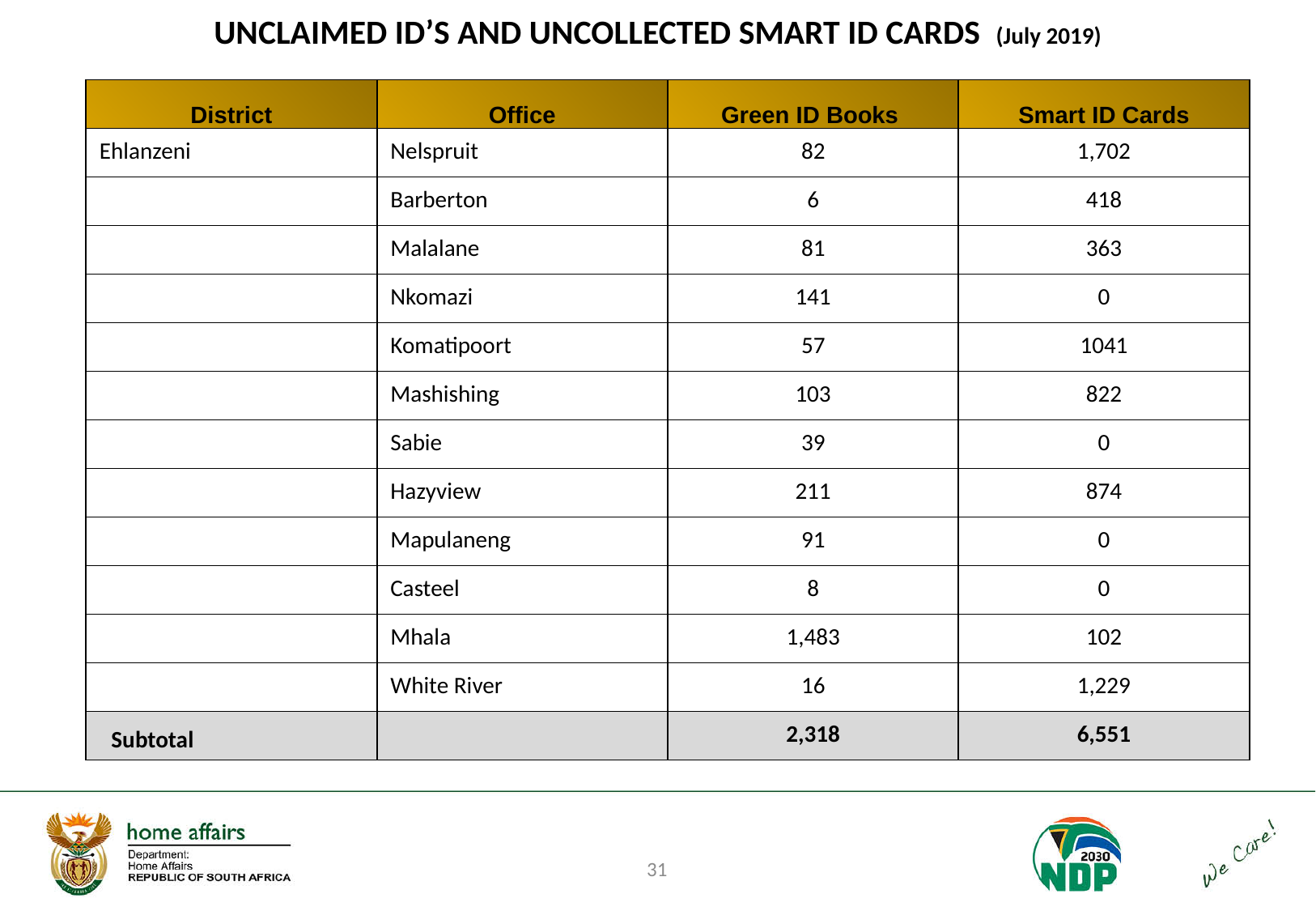

# UNCLAIMED ID’S AND UNCOLLECTED SMART ID CARDS  (July 2019)
| District | Office | Green ID Books | Smart ID Cards |
| --- | --- | --- | --- |
| Ehlanzeni | Nelspruit | 82 | 1,702 |
|  | Barberton | 6 | 418 |
|  | Malalane | 81 | 363 |
|  | Nkomazi | 141 | 0 |
|  | Komatipoort | 57 | 1041 |
|  | Mashishing | 103 | 822 |
|  | Sabie | 39 | 0 |
|  | Hazyview | 211 | 874 |
|  | Mapulaneng | 91 | 0 |
|  | Casteel | 8 | 0 |
|  | Mhala | 1,483 | 102 |
|  | White River | 16 | 1,229 |
| Subtotal |  | 2,318 | 6,551 |
31